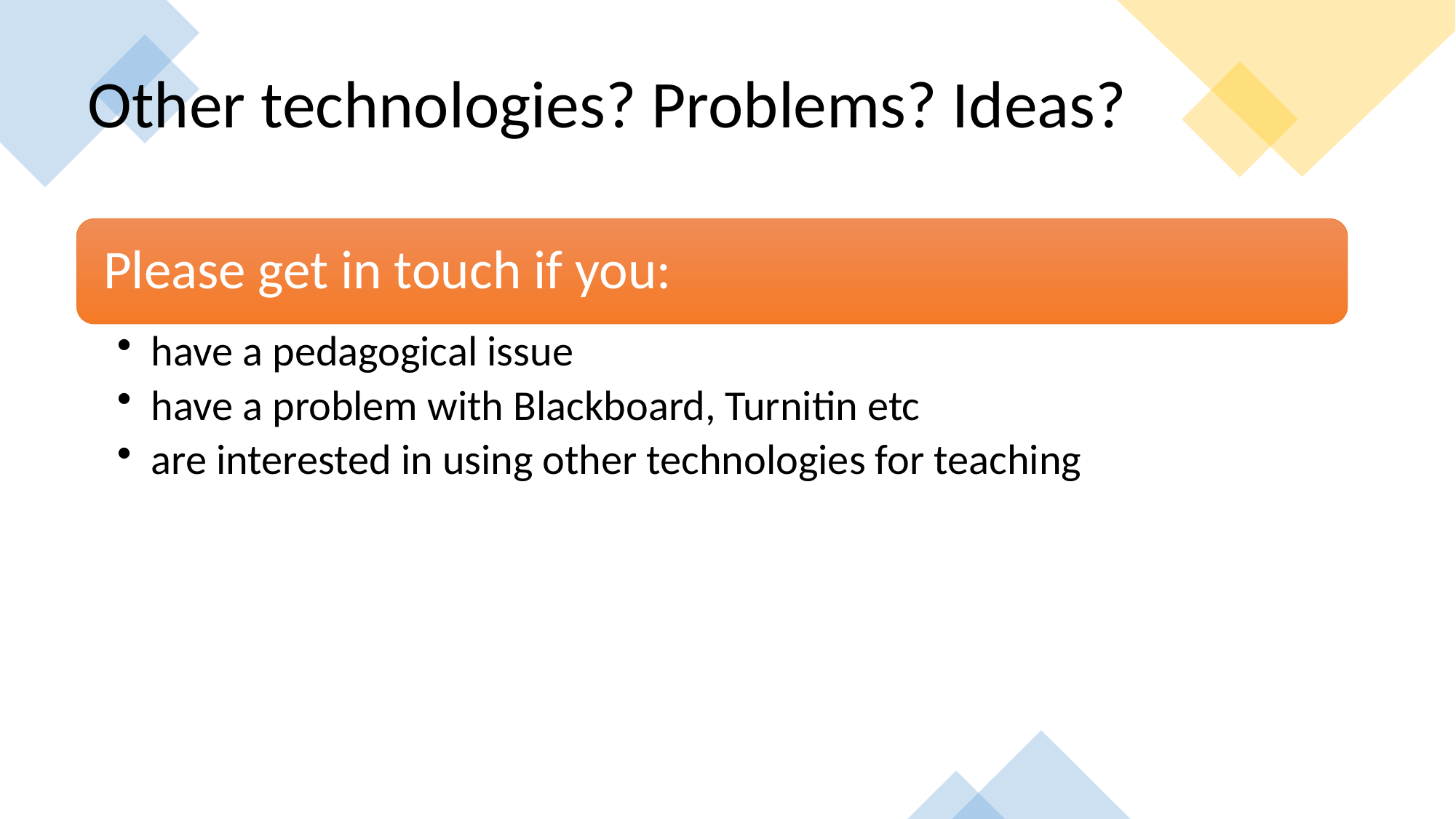

# Other technologies? Problems? Ideas?

Please get in touch if you:
have a pedagogical issue
have a problem with Blackboard, Turnitin etc
are interested in using other technologies for teaching